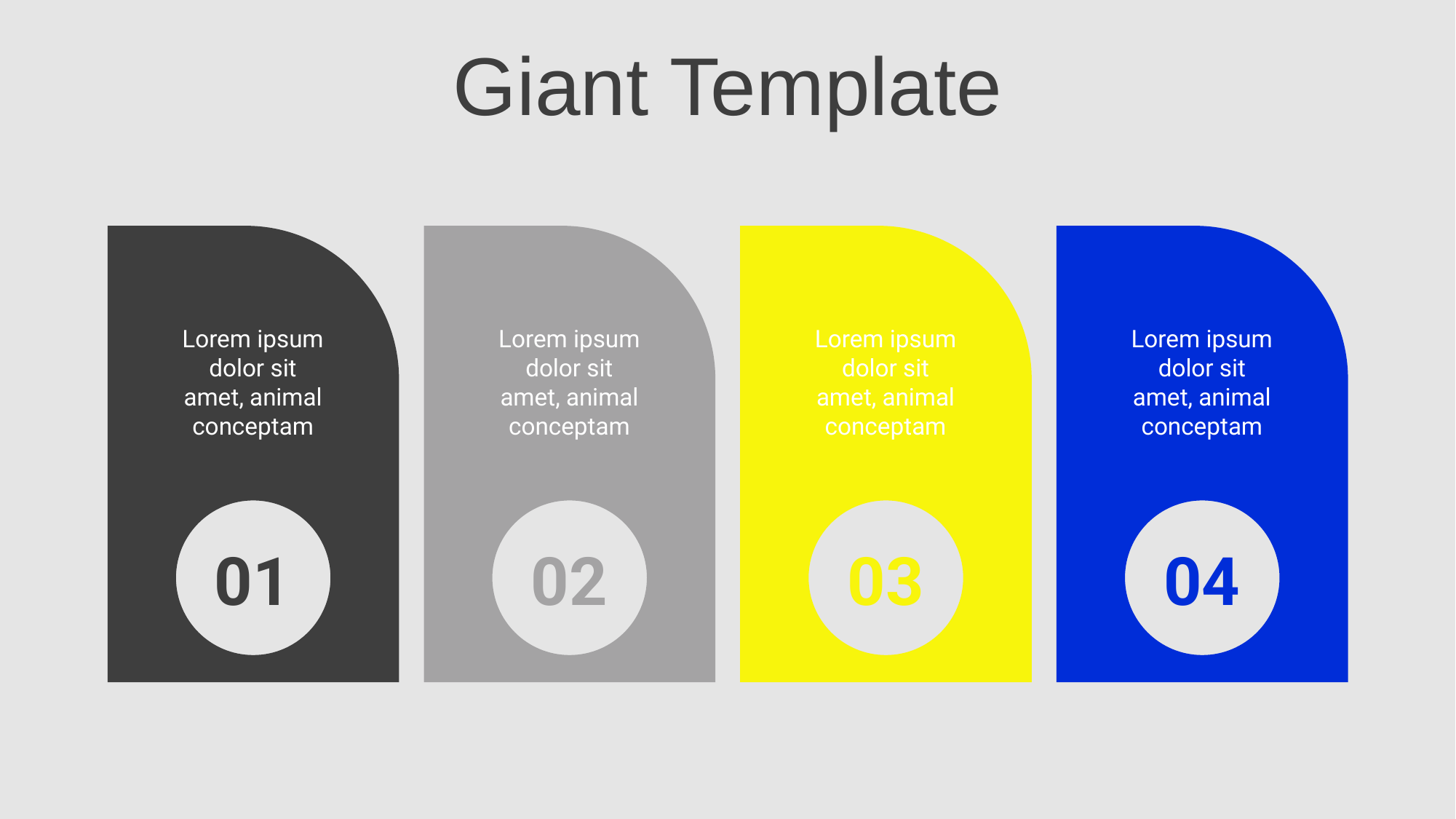

Giant Template

01
Lorem ipsum dolor sit amet, animal conceptam

02
Lorem ipsum dolor sit amet, animal conceptam

03
Lorem ipsum dolor sit amet, animal conceptam

04
Lorem ipsum dolor sit amet, animal conceptam